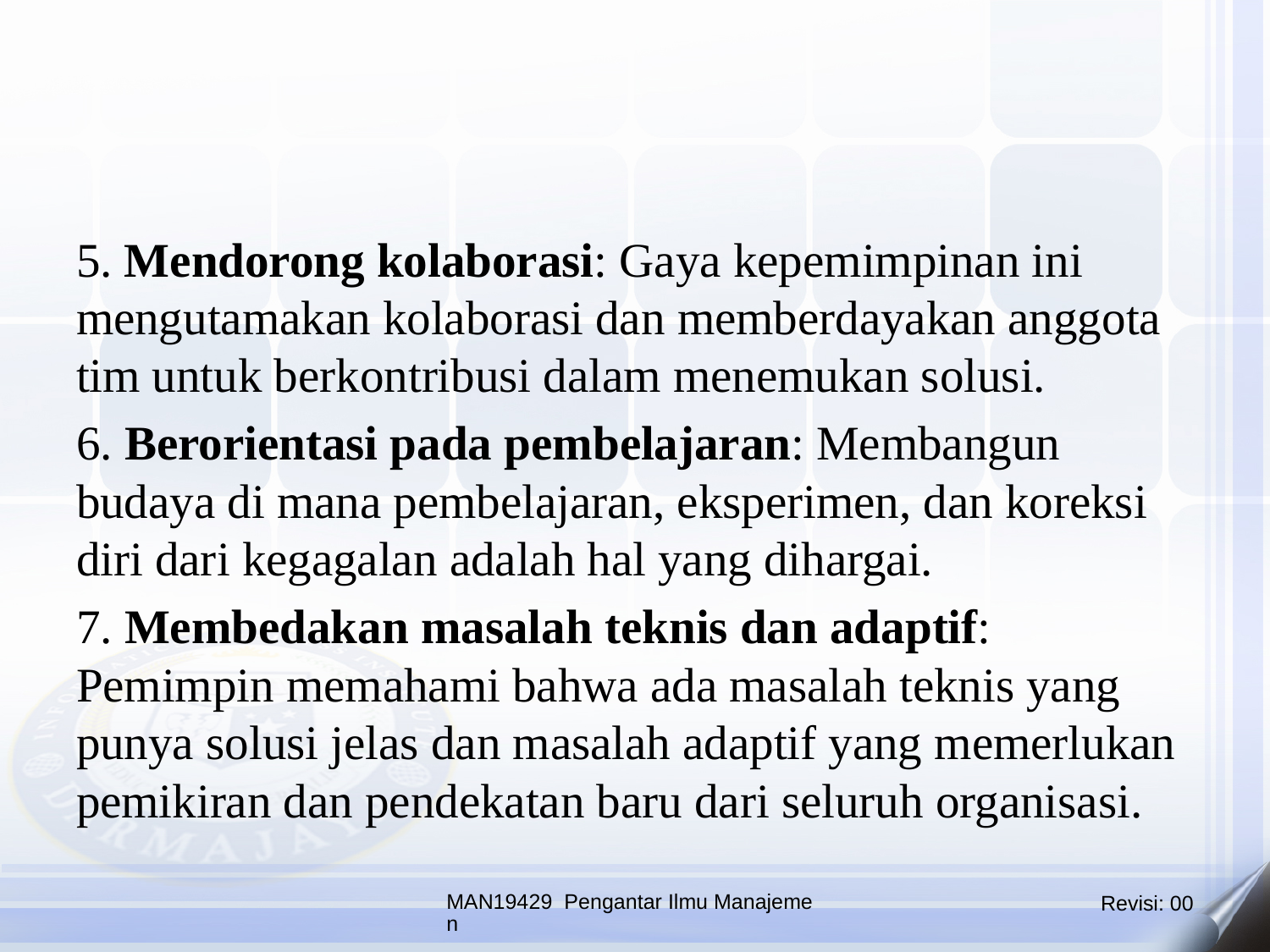

5. Mendorong kolaborasi: Gaya kepemimpinan ini mengutamakan kolaborasi dan memberdayakan anggota tim untuk berkontribusi dalam menemukan solusi.
6. Berorientasi pada pembelajaran: Membangun budaya di mana pembelajaran, eksperimen, dan koreksi diri dari kegagalan adalah hal yang dihargai.
7. Membedakan masalah teknis dan adaptif: Pemimpin memahami bahwa ada masalah teknis yang punya solusi jelas dan masalah adaptif yang memerlukan pemikiran dan pendekatan baru dari seluruh organisasi.

MAN19429  Pengantar Ilmu Manajemen